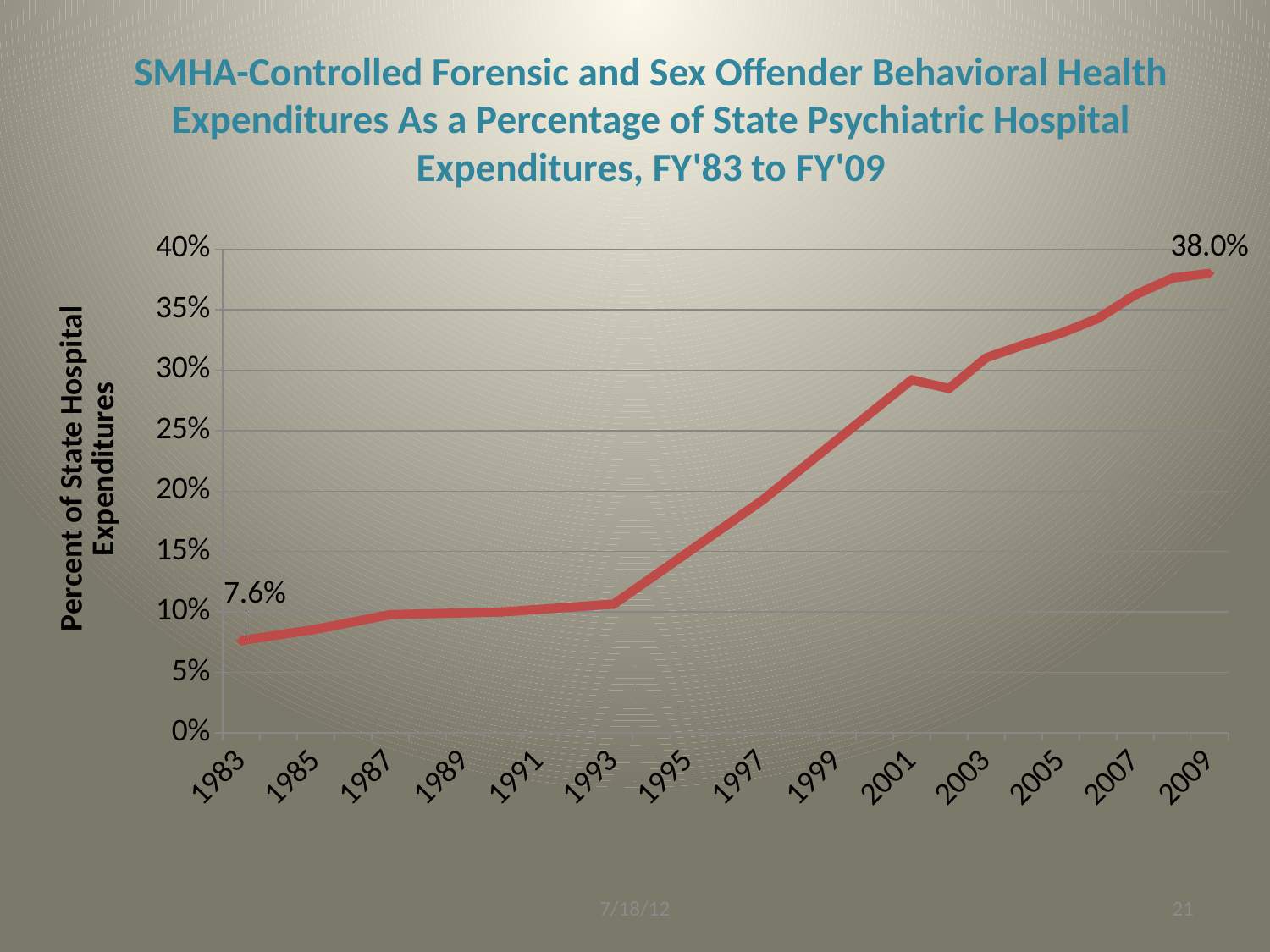

# SMHA-Controlled Forensic and Sex Offender Behavioral Health Expenditures As a Percentage of State Psychiatric Hospital Expenditures, FY'83 to FY'09

### Chart

| Category | Series 1 |
|---|---|
| 30498 | 0.0763805652221679 |
| 31229 | 0.08573214719307008 |
| 31959 | 0.09781433200327362 |
| 33055 | 0.09998130379546466 |
| 34151 | 0.10653448020482206 |
| 35612 | 0.19261360840654682 |
| 37073 | 0.29192414124863986 |
| 37438 | 0.28474033281865585 |
| 37803 | 0.3101178389931523 |
| 38169 | 0.32076267675508924 |
| 38534 | 0.3302485375268774 |
| 38899 | 0.3426208501930628 |
| 39264 | 0.36214436153022345 |
| 39630 | 0.37598732816806174 |
| 39995 | 0.3800000000000004 |
7/18/12
21